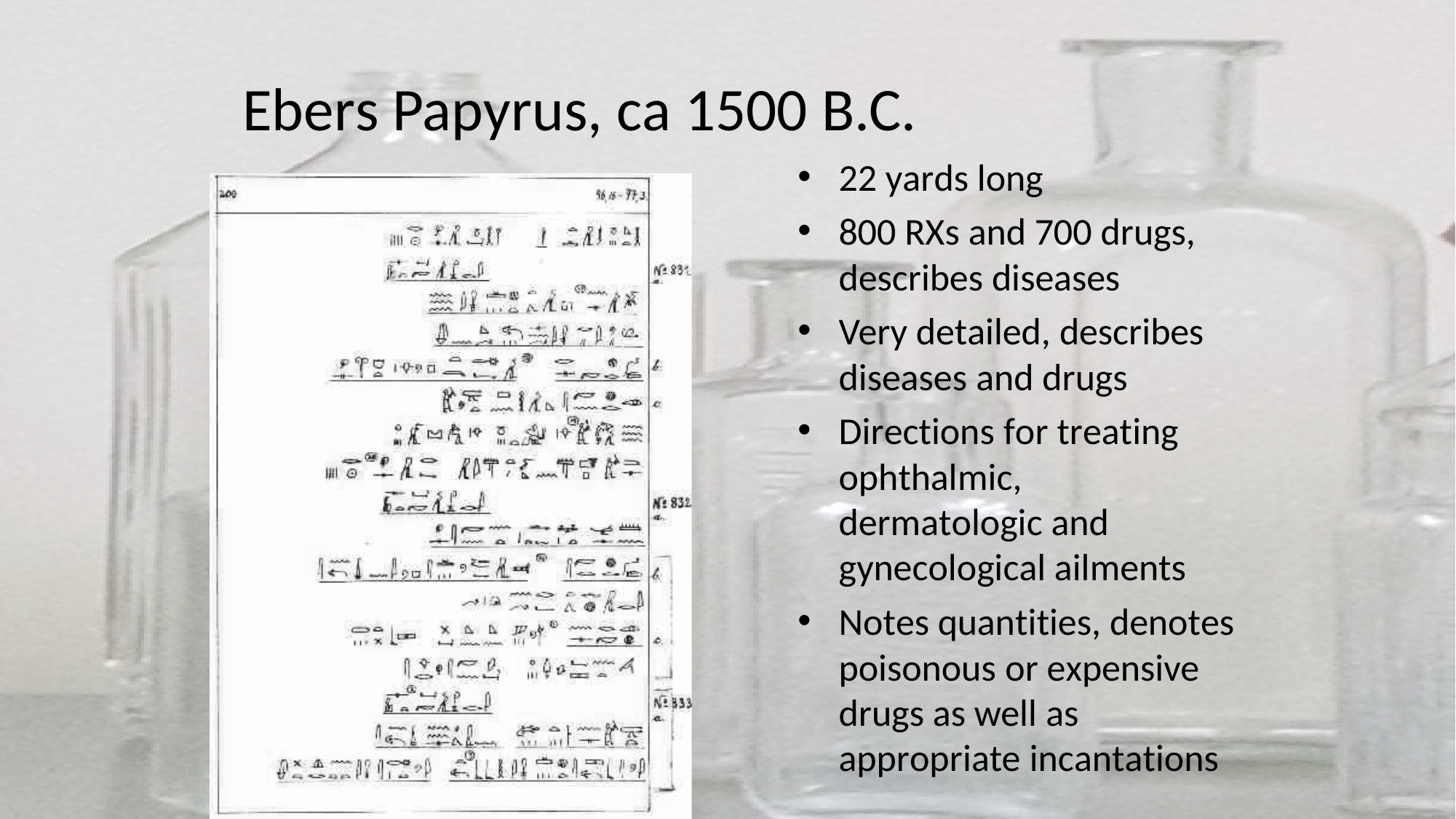

Ebers Papyrus, ca 1500 B.C.
22 yards long
800 RXs and 700 drugs, describes diseases
Very detailed, describes diseases and drugs
Directions for treating ophthalmic, dermatologic and gynecological ailments
Notes quantities, denotes poisonous or expensive drugs as well as appropriate incantations